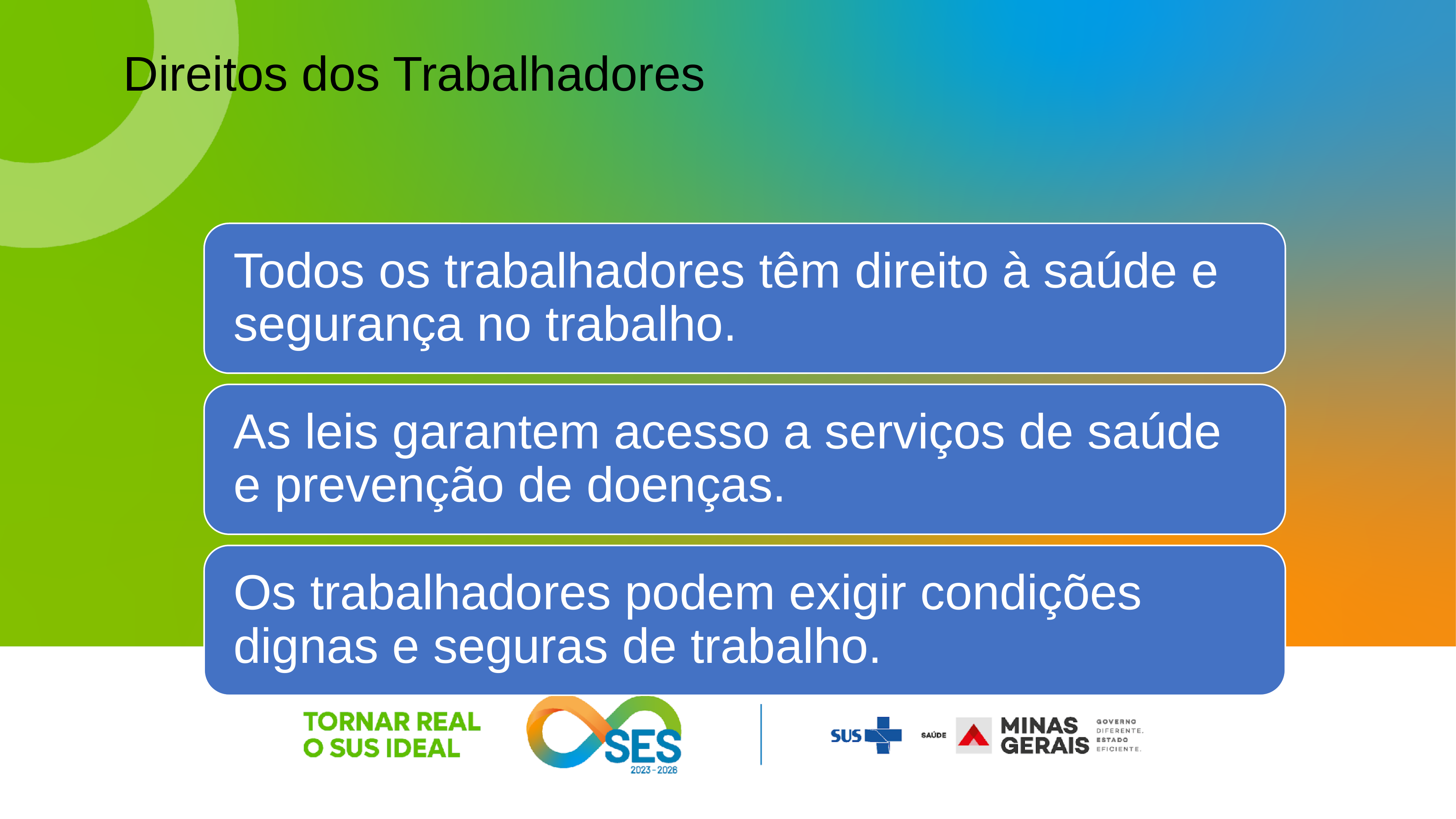

Direitos dos Trabalhadores
Todos os trabalhadores têm direito à saúde e segurança no trabalho.
As leis garantem acesso a serviços de saúde e prevenção de doenças.
Os trabalhadores podem exigir condições dignas e seguras de trabalho.